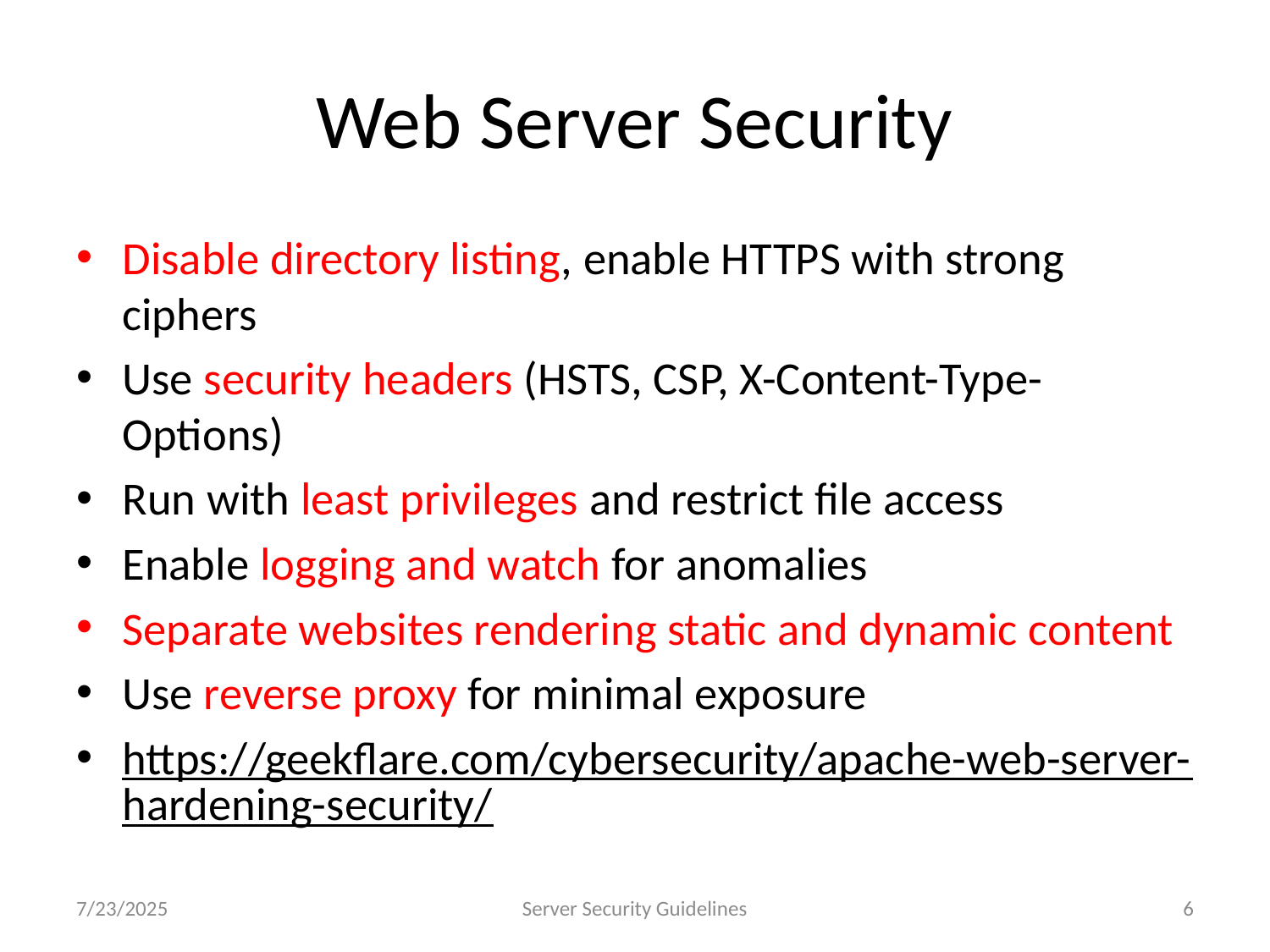

# Web Server Security
Disable directory listing, enable HTTPS with strong ciphers
Use security headers (HSTS, CSP, X-Content-Type-Options)
Run with least privileges and restrict file access
Enable logging and watch for anomalies
Separate websites rendering static and dynamic content
Use reverse proxy for minimal exposure
https://geekflare.com/cybersecurity/apache-web-server-hardening-security/

7/23/2025
Server Security Guidelines
6